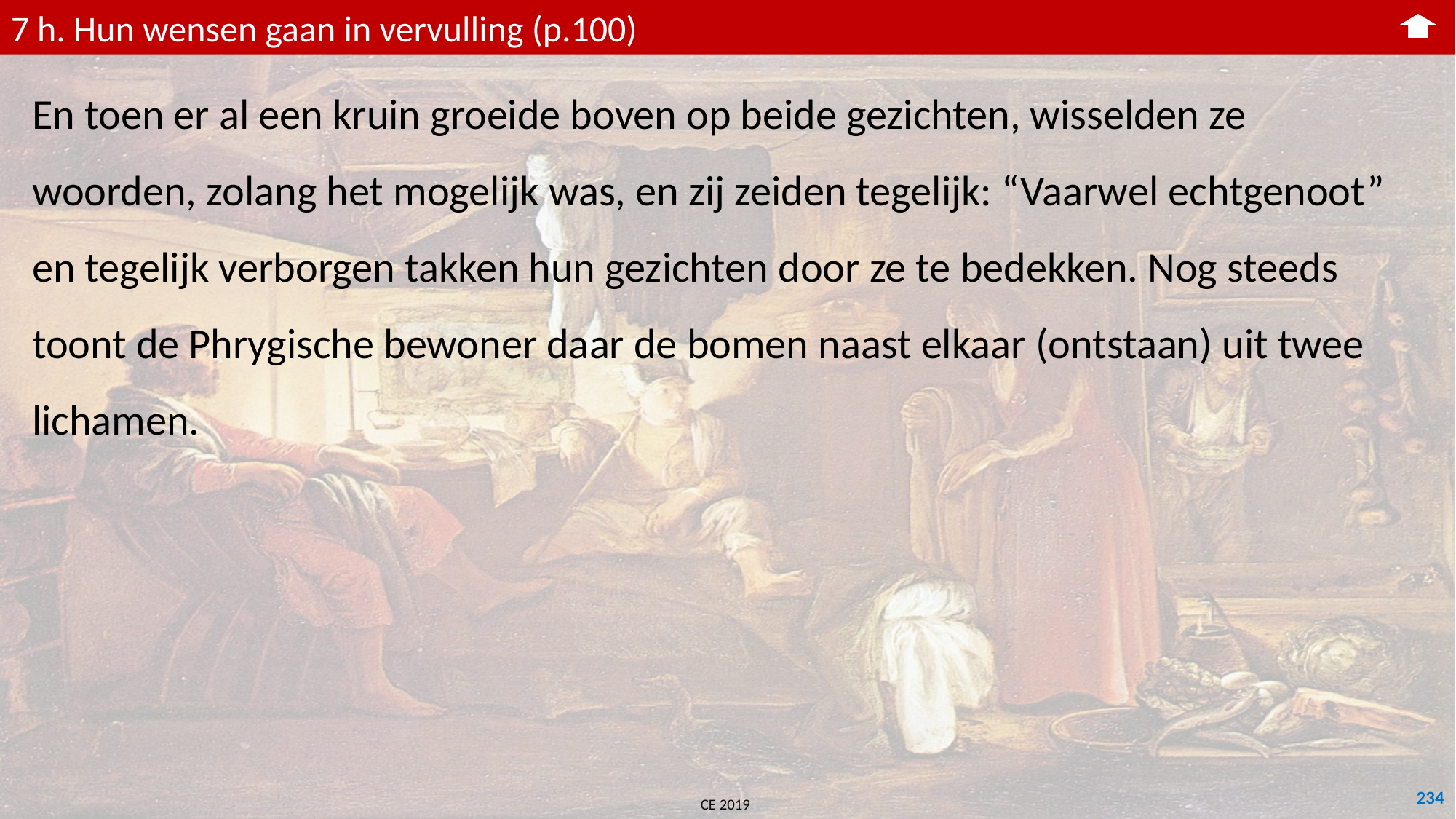

7 h. Hun wensen gaan in vervulling (p.100)

En toen er al een kruin groeide boven op beide gezichten, wisselden ze woorden, zolang het mogelijk was, en zij zeiden tegelijk: “Vaarwel echtgenoot” en tegelijk verborgen takken hun gezichten door ze te bedekken. Nog steeds toont de Phrygische bewoner daar de bomen naast elkaar (ontstaan) uit twee lichamen.
234
CE 2019